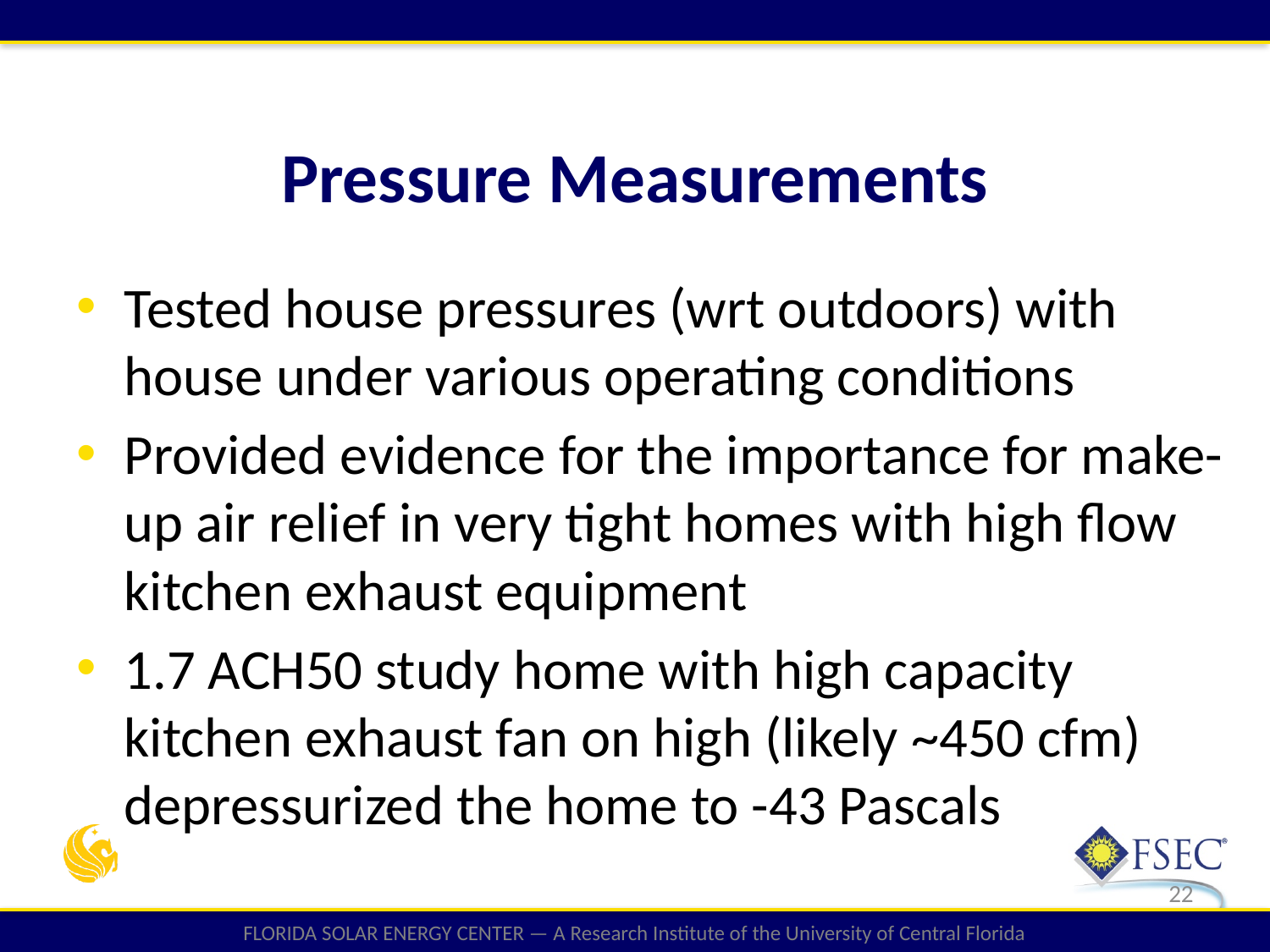

Pressure Measurements
Tested house pressures (wrt outdoors) with house under various operating conditions
Provided evidence for the importance for make-up air relief in very tight homes with high flow kitchen exhaust equipment
1.7 ACH50 study home with high capacity kitchen exhaust fan on high (likely ~450 cfm) depressurized the home to -43 Pascals

22